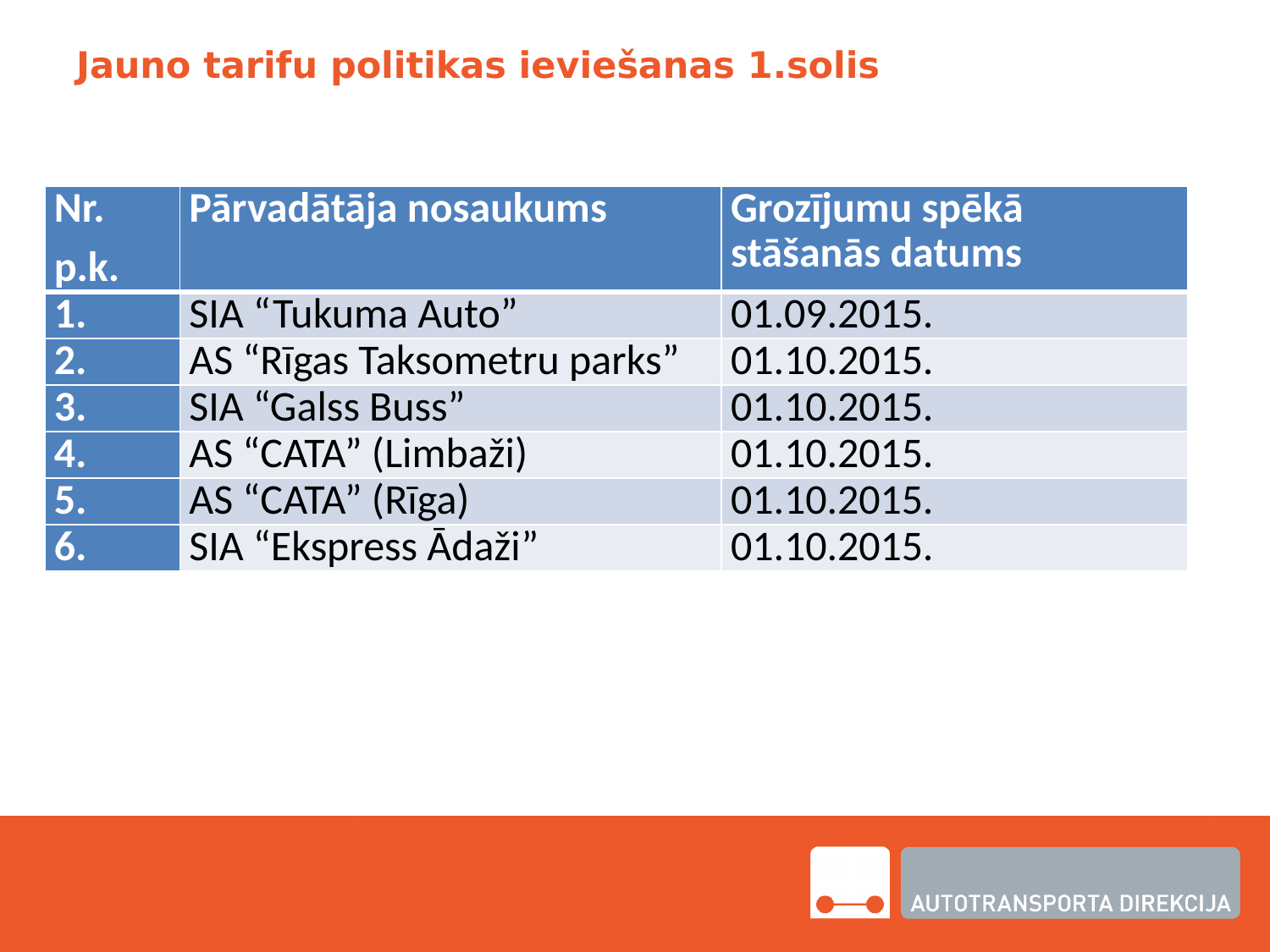

# Jauno tarifu politikas ieviešanas 1.solis
| Nr. p.k. | Pārvadātāja nosaukums | Grozījumu spēkā stāšanās datums |
| --- | --- | --- |
| 1. | SIA “Tukuma Auto” | 01.09.2015. |
| 2. | AS “Rīgas Taksometru parks” | 01.10.2015. |
| 3. | SIA “Galss Buss” | 01.10.2015. |
| 4. | AS “CATA” (Limbaži) | 01.10.2015. |
| 5. | AS “CATA” (Rīga) | 01.10.2015. |
| 6. | SIA “Ekspress Ādaži” | 01.10.2015. |